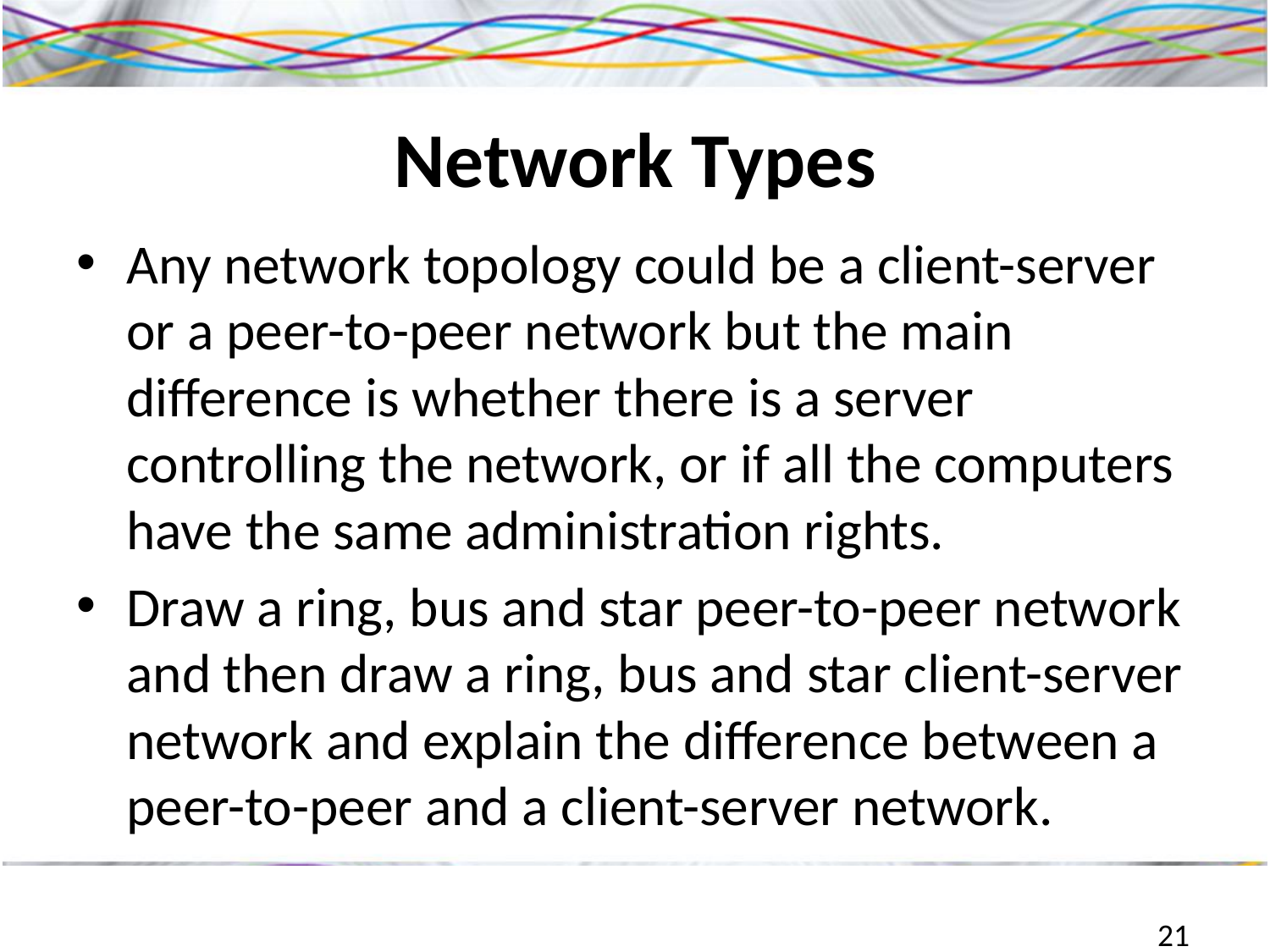

# Network Types
Any network topology could be a client-server or a peer-to-peer network but the main difference is whether there is a server controlling the network, or if all the computers have the same administration rights.
Draw a ring, bus and star peer-to-peer network and then draw a ring, bus and star client-server network and explain the difference between a peer-to-peer and a client-server network.
21